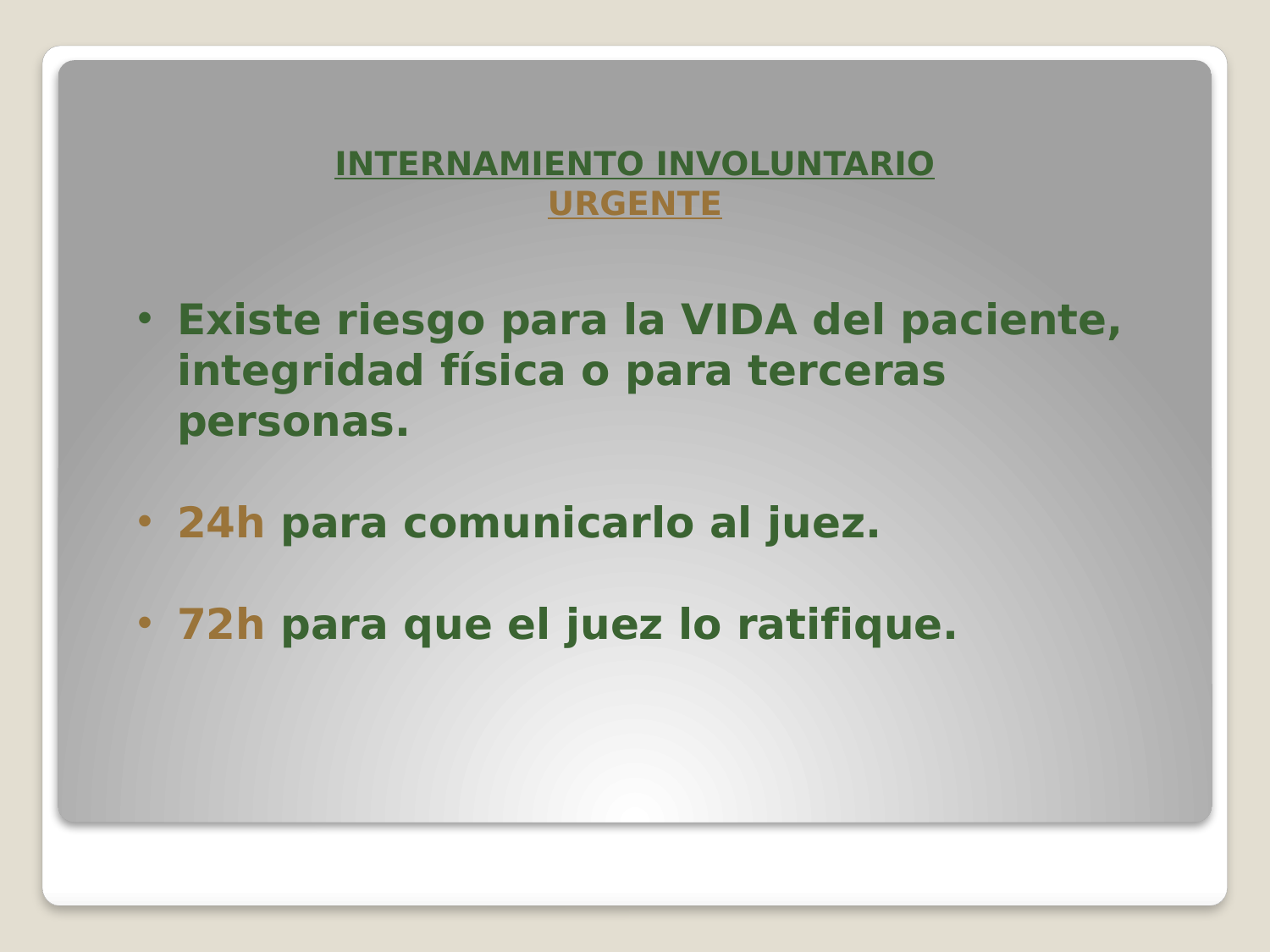

# INTERNAMIENTO INVOLUNTARIO URGENTE
Existe riesgo para la VIDA del paciente, integridad física o para terceras personas.

24h para comunicarlo al juez.

72h para que el juez lo ratifique.